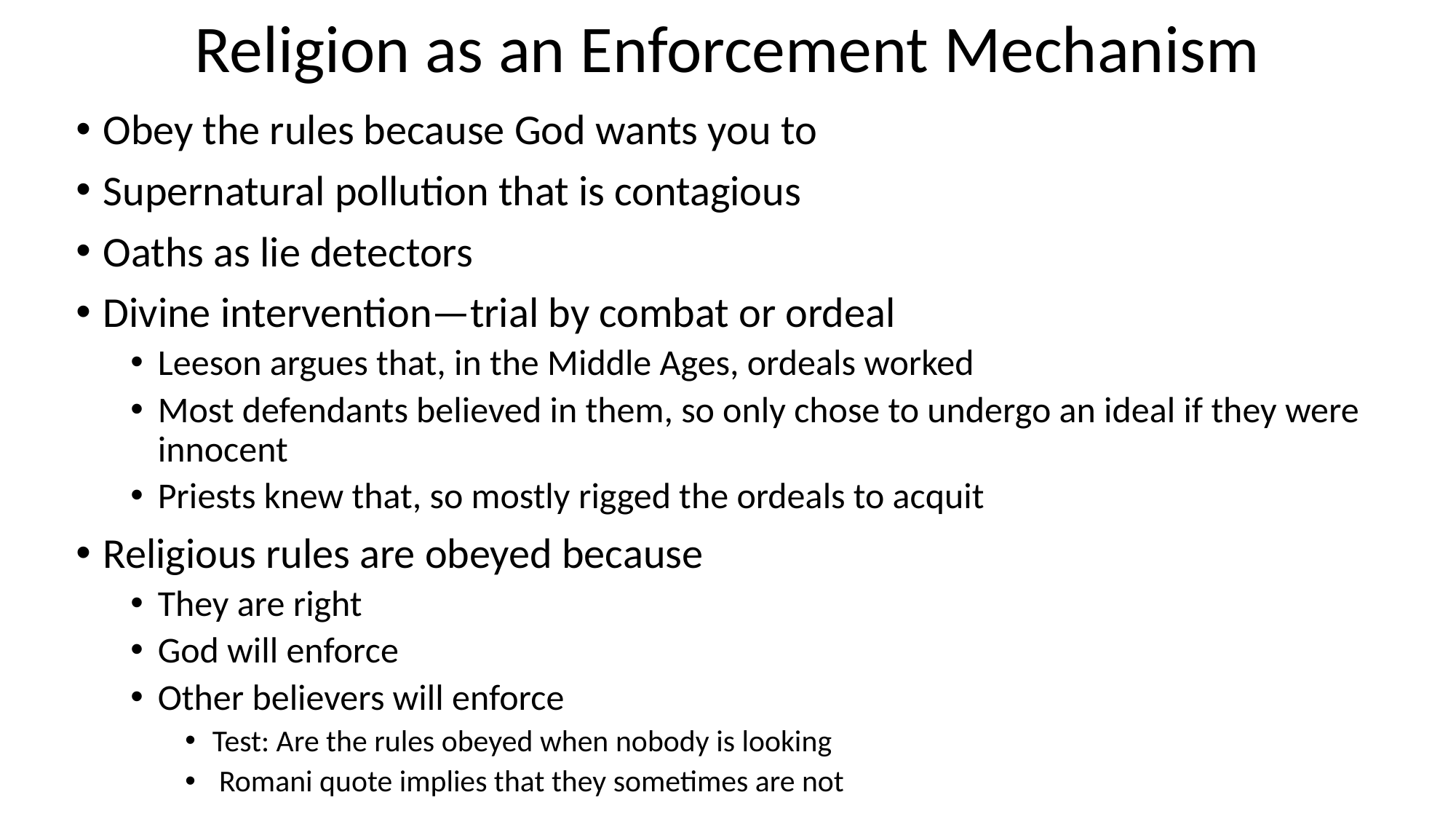

# Religion as an Enforcement Mechanism
Obey the rules because God wants you to
Supernatural pollution that is contagious
Oaths as lie detectors
Divine intervention—trial by combat or ordeal
Leeson argues that, in the Middle Ages, ordeals worked
Most defendants believed in them, so only chose to undergo an ideal if they were innocent
Priests knew that, so mostly rigged the ordeals to acquit
Religious rules are obeyed because
They are right
God will enforce
Other believers will enforce
Test: Are the rules obeyed when nobody is looking
 Romani quote implies that they sometimes are not